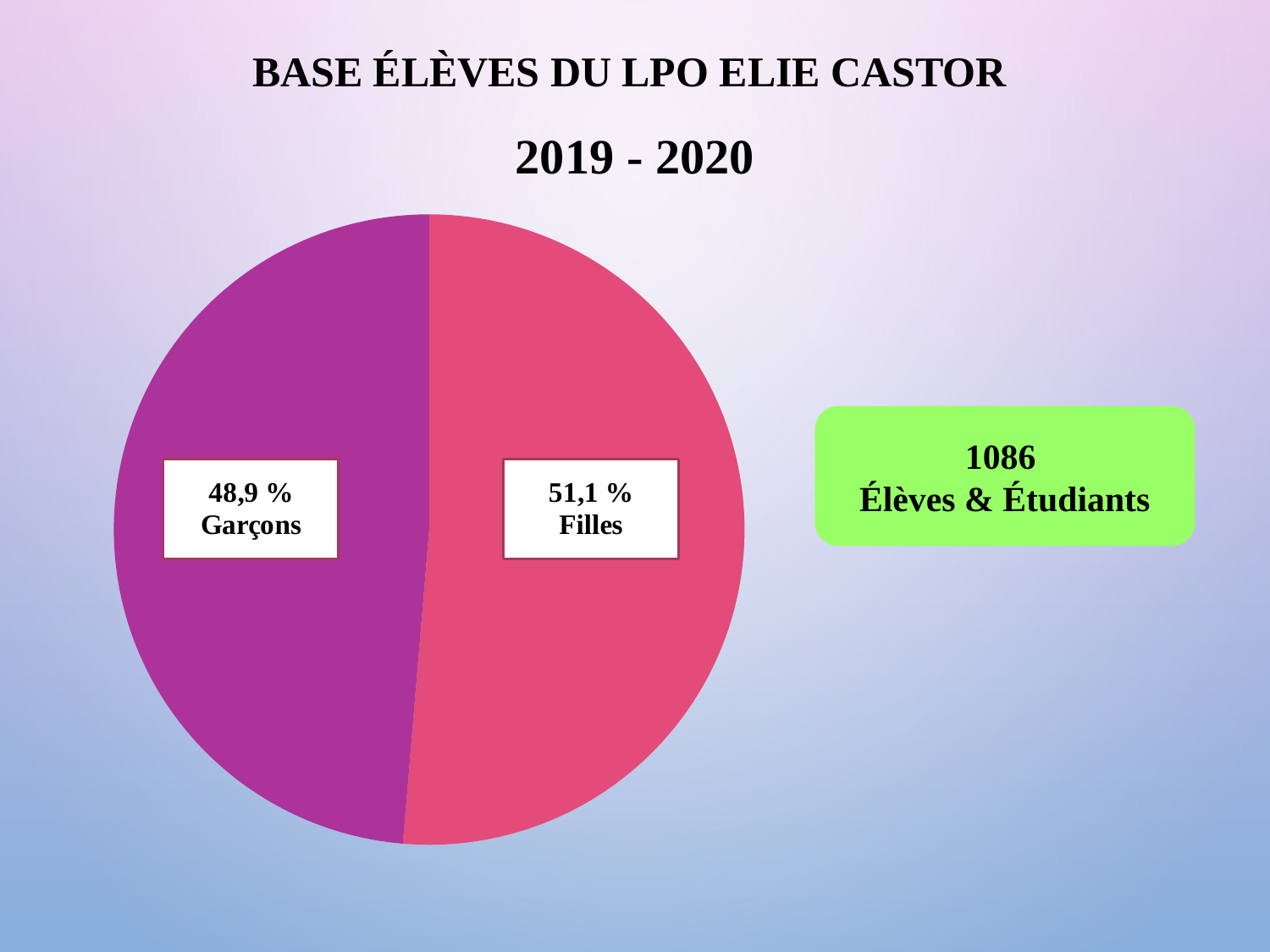

# BASE ÉLÈVES du LPO ELIE CASTOR 2019 - 2020

### Chart

| Category |  |
|---|---|
| Effectif Élèves Filière Enseignement Général & Technologique | 713.0 |
| Effectif Élèves Filière Enseignement Professionnel | 676.0 |
1086
Élèves & Étudiants